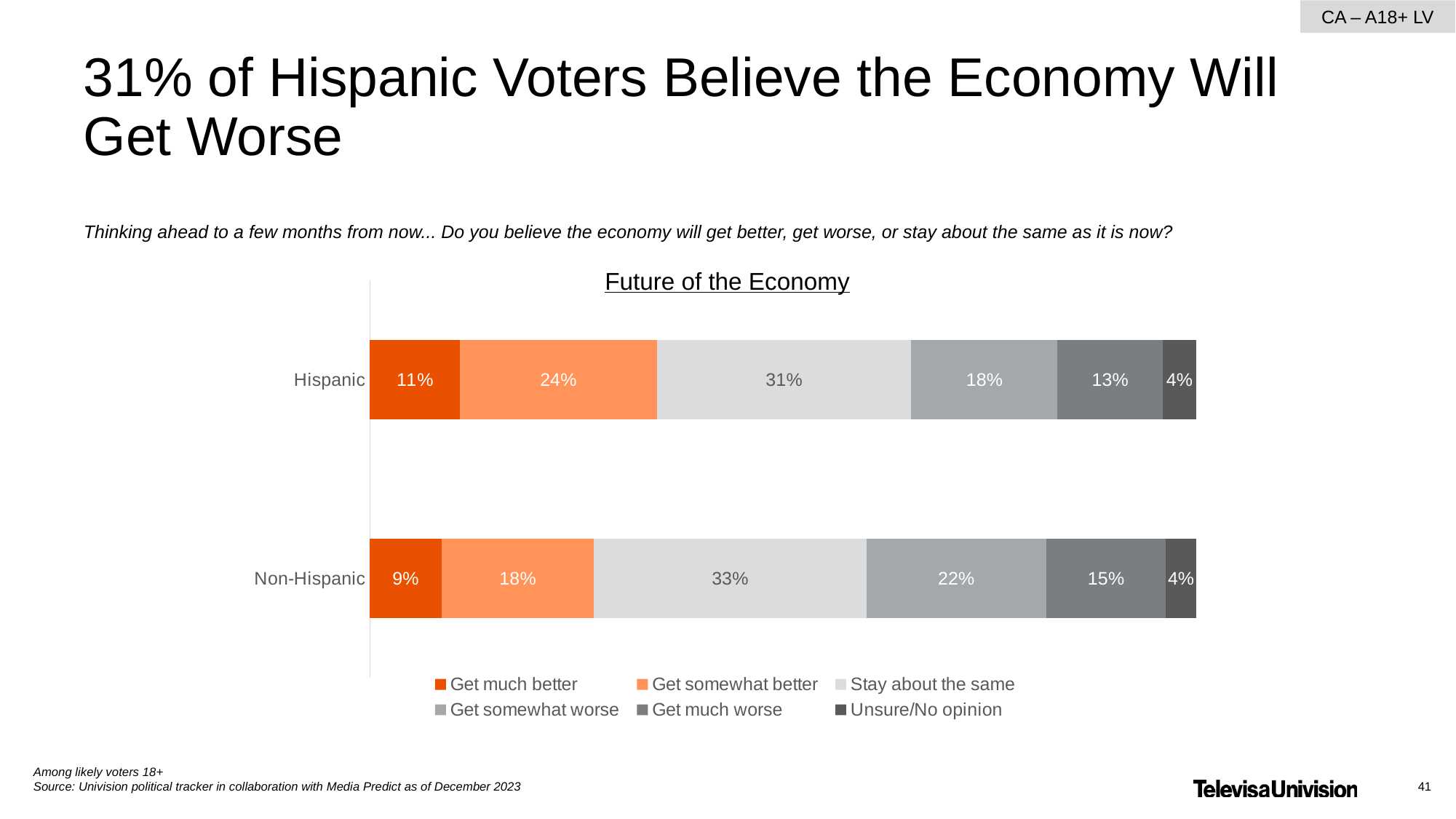

31% of Hispanic Voters Believe the Economy Will
Get Worse
Thinking ahead to a few months from now... Do you believe the economy will get better, get worse, or stay about the same as it is now?
Future of the Economy

### Chart

| Category | Get much better | Get somewhat better | Stay about the same | Get somewhat worse | Get much worse | Unsure/No opinion |
|---|---|---|---|---|---|---|
| Hispanic | 0.1090437613486209 | 0.2383660077631964 | 0.3079661750434589 | 0.1770222389086878 | 0.1273808556616478 | 0.04022096127438968 |
| Non-Hispanic | 0.08661125122953706 | 0.1846857459696982 | 0.3296932685157565 | 0.2176199724675581 | 0.1451478429432579 | 0.03624191887419081 |